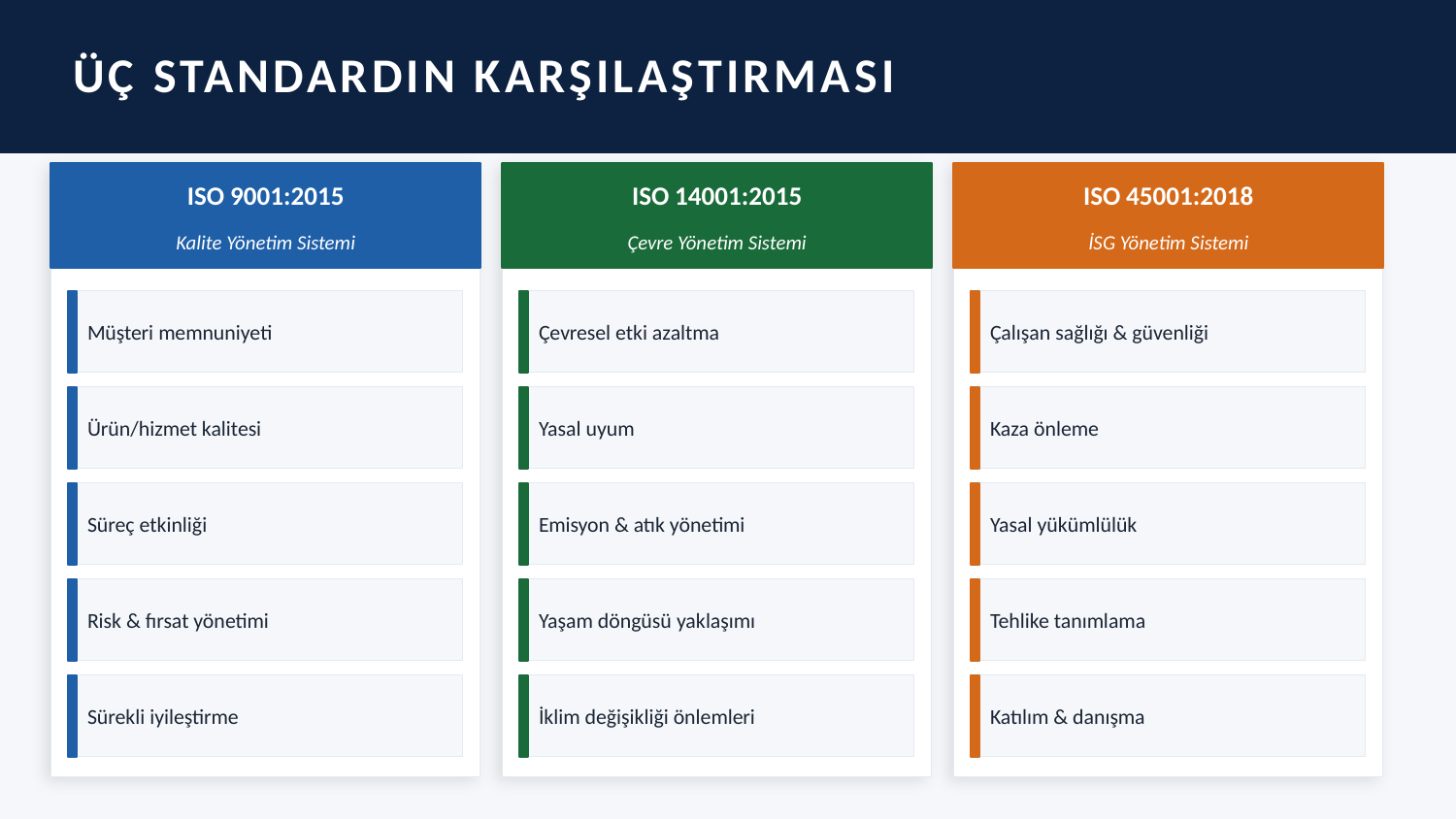

ÜÇ STANDARDIN KARŞILAŞTIRMASI

ISO 9001:2015
ISO 14001:2015
ISO 45001:2018
Kalite Yönetim Sistemi
Çevre Yönetim Sistemi
İSG Yönetim Sistemi

Müşteri memnuniyeti
Çevresel etki azaltma
Çalışan sağlığı & güvenliği

Ürün/hizmet kalitesi
Yasal uyum
Kaza önleme

Süreç etkinliği
Emisyon & atık yönetimi
Yasal yükümlülük

Risk & fırsat yönetimi
Yaşam döngüsü yaklaşımı
Tehlike tanımlama

Sürekli iyileştirme
İklim değişikliği önlemleri
Katılım & danışma